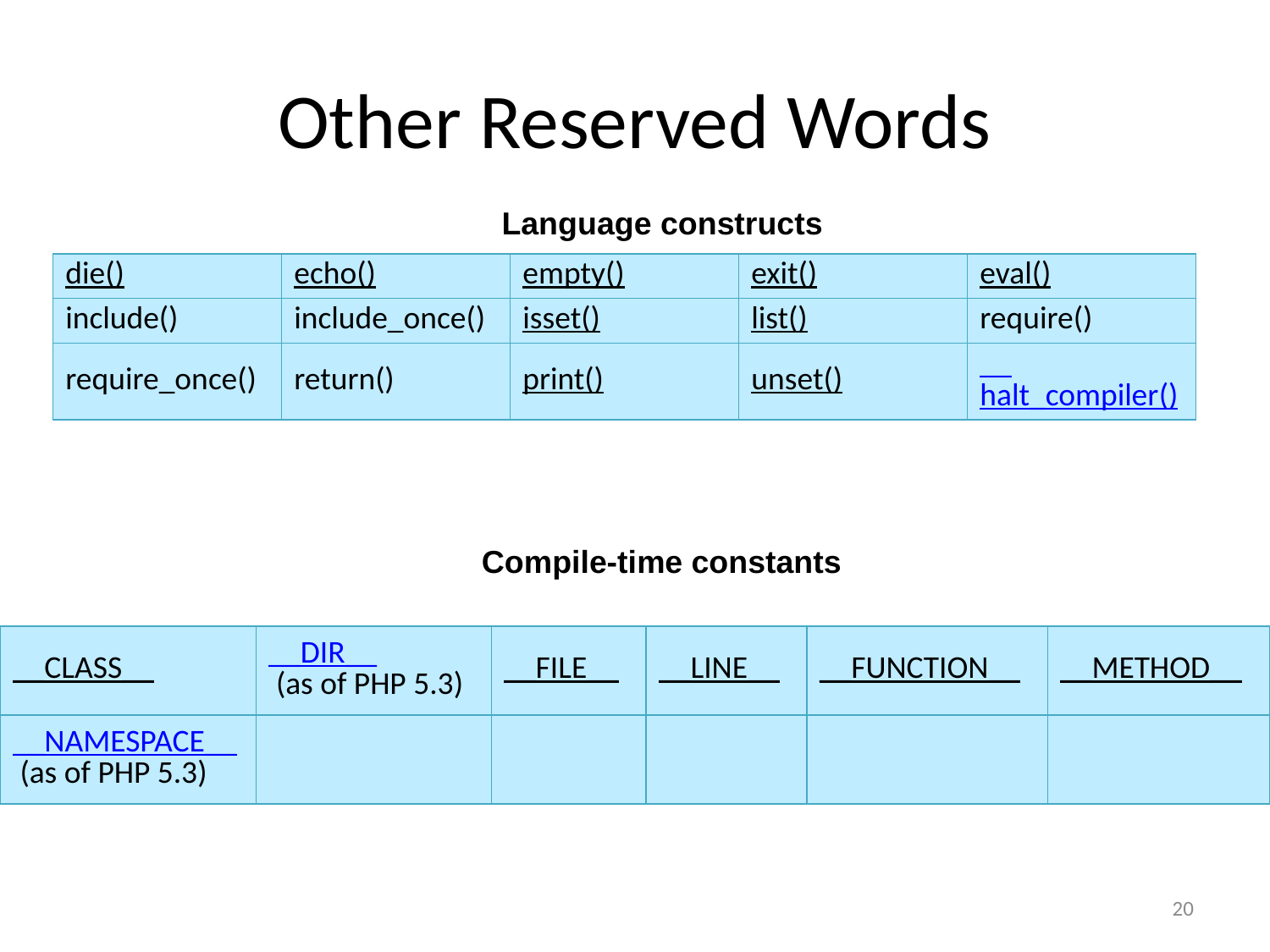

# Other Reserved Words
Language constructs
| die() | echo() | empty() | exit() | eval() |
| --- | --- | --- | --- | --- |
| include() | include\_once() | isset() | list() | require() |
| require\_once() | return() | print() | unset() | \_\_halt\_compiler() |
Compile-time constants
| \_\_CLASS\_\_ | \_\_DIR\_\_ (as of PHP 5.3) | \_\_FILE\_\_ | \_\_LINE\_\_ | \_\_FUNCTION\_\_ | \_\_METHOD\_\_ |
| --- | --- | --- | --- | --- | --- |
| \_\_NAMESPACE\_\_ (as of PHP 5.3) |  |  |  |  |  |
20